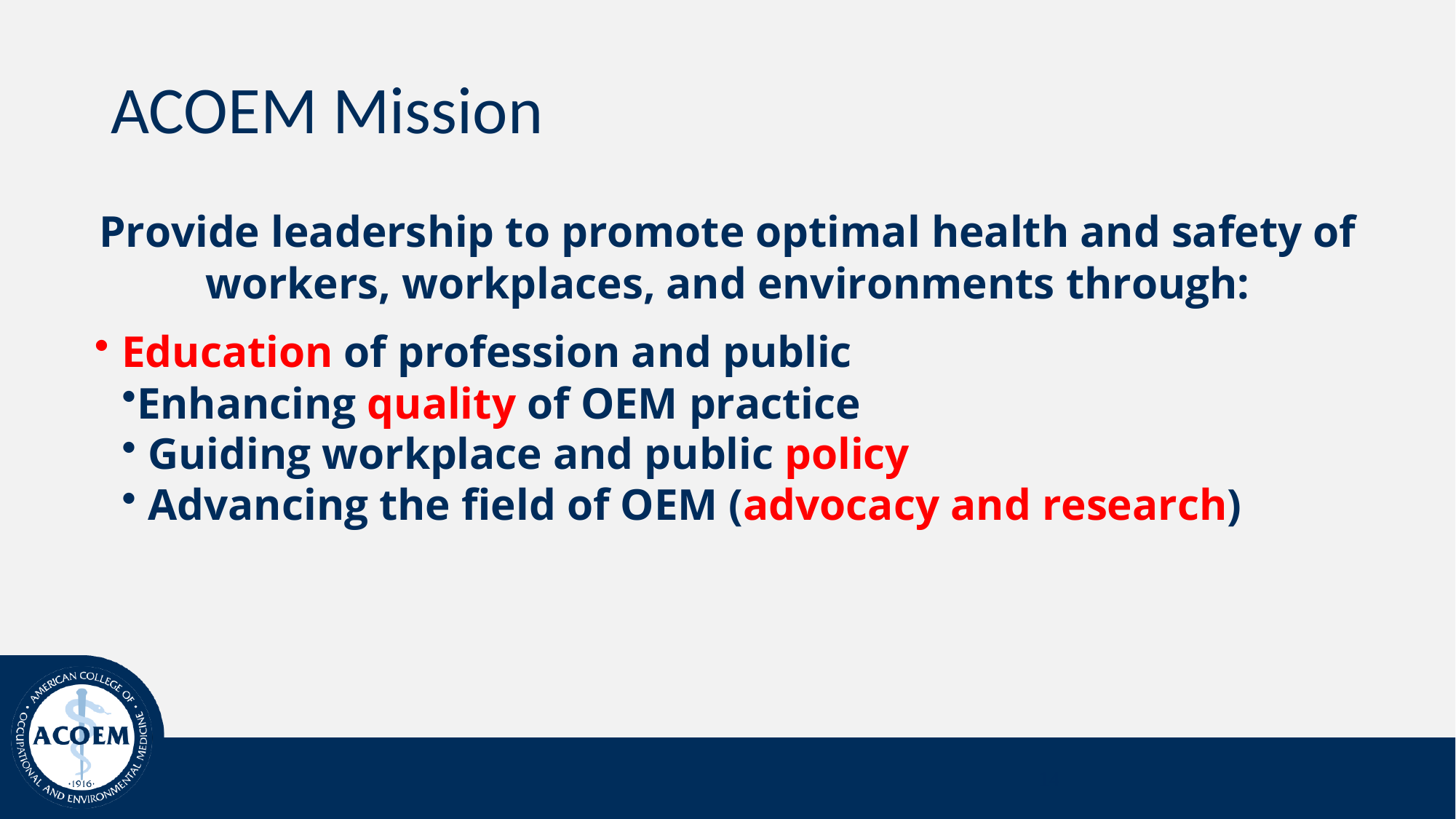

# ACOEM Mission
Provide leadership to promote optimal health and safety of workers, workplaces, and environments through:

Education of profession and public
Enhancing quality of OEM practice
 Guiding workplace and public policy
 Advancing the field of OEM (advocacy and research)
14